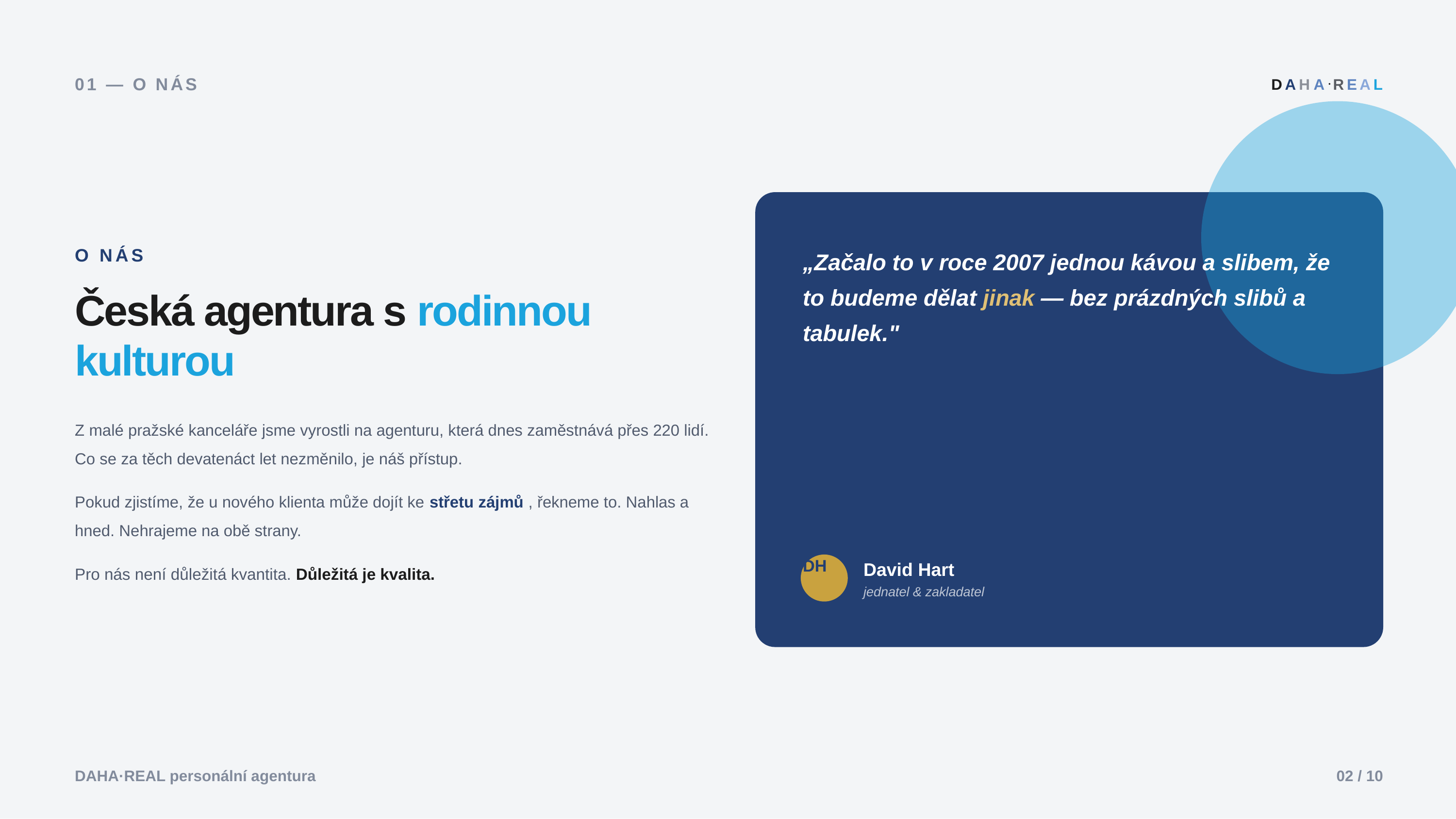

01 — O NÁS
D
A
H
A
R
E
A
L
•

„Začalo to v roce 2007 jednou kávou a slibem, že to budeme dělat jinak — bez prázdných slibů a tabulek."
O NÁS
Česká agentura s rodinnou kulturou
Z malé pražské kanceláře jsme vyrostli na agenturu, která dnes zaměstnává přes 220 lidí. Co se za těch devatenáct let nezměnilo, je náš přístup.
Pokud zjistíme, že u nového klienta může dojít ke střetu zájmů , řekneme to. Nahlas a hned. Nehrajeme na obě strany.
Pro nás není důležitá kvantita. Důležitá je kvalita.

DH
David Hart
jednatel & zakladatel
DAHA·REAL personální agentura
02 / 10